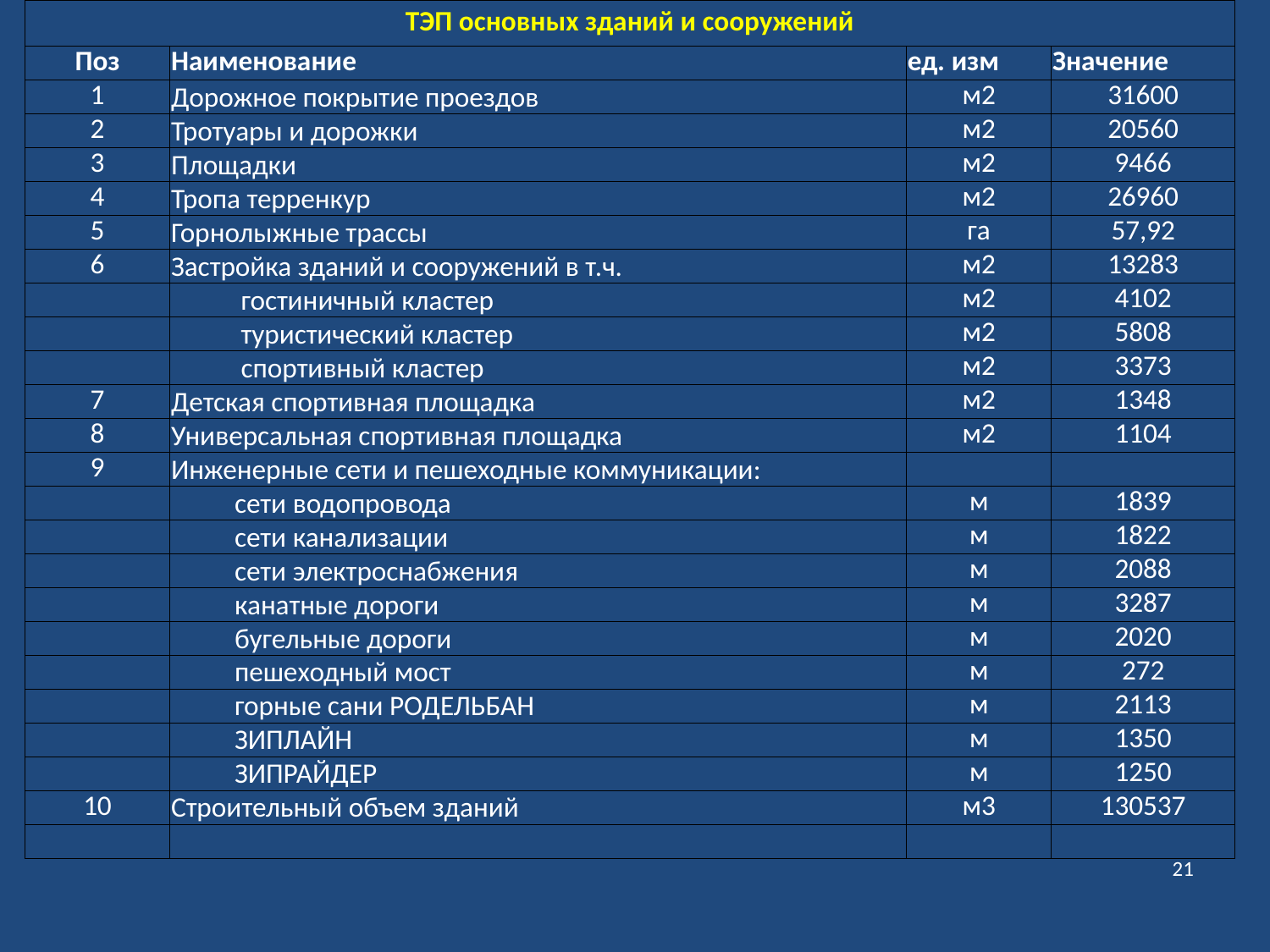

| ТЭП основных зданий и сооружений |  |  |  |
| --- | --- | --- | --- |
| Поз | Наименование | ед. изм | Значение |
| 1 | Дорожное покрытие проездов | м2 | 31600 |
| 2 | Тротуары и дорожки | м2 | 20560 |
| 3 | Площадки | м2 | 9466 |
| 4 | Тропа терренкур | м2 | 26960 |
| 5 | Горнолыжные трассы | га | 57,92 |
| 6 | Застройка зданий и сооружений в т.ч. | м2 | 13283 |
|  | гостиничный кластер | м2 | 4102 |
|  | туристический кластер | м2 | 5808 |
|  | спортивный кластер | м2 | 3373 |
| 7 | Детская спортивная площадка | м2 | 1348 |
| 8 | Универсальная спортивная площадка | м2 | 1104 |
| 9 | Инженерные сети и пешеходные коммуникации: |  |  |
|  | сети водопровода | м | 1839 |
|  | сети канализации | м | 1822 |
|  | сети электроснабжения | м | 2088 |
|  | канатные дороги | м | 3287 |
|  | бугельные дороги | м | 2020 |
|  | пешеходный мост | м | 272 |
|  | горные сани РОДЕЛЬБАН | м | 2113 |
|  | ЗИПЛАЙН | м | 1350 |
|  | ЗИПРАЙДЕР | м | 1250 |
| 10 | Строительный объем зданий | м3 | 130537 |
|  |  |  |  |
21